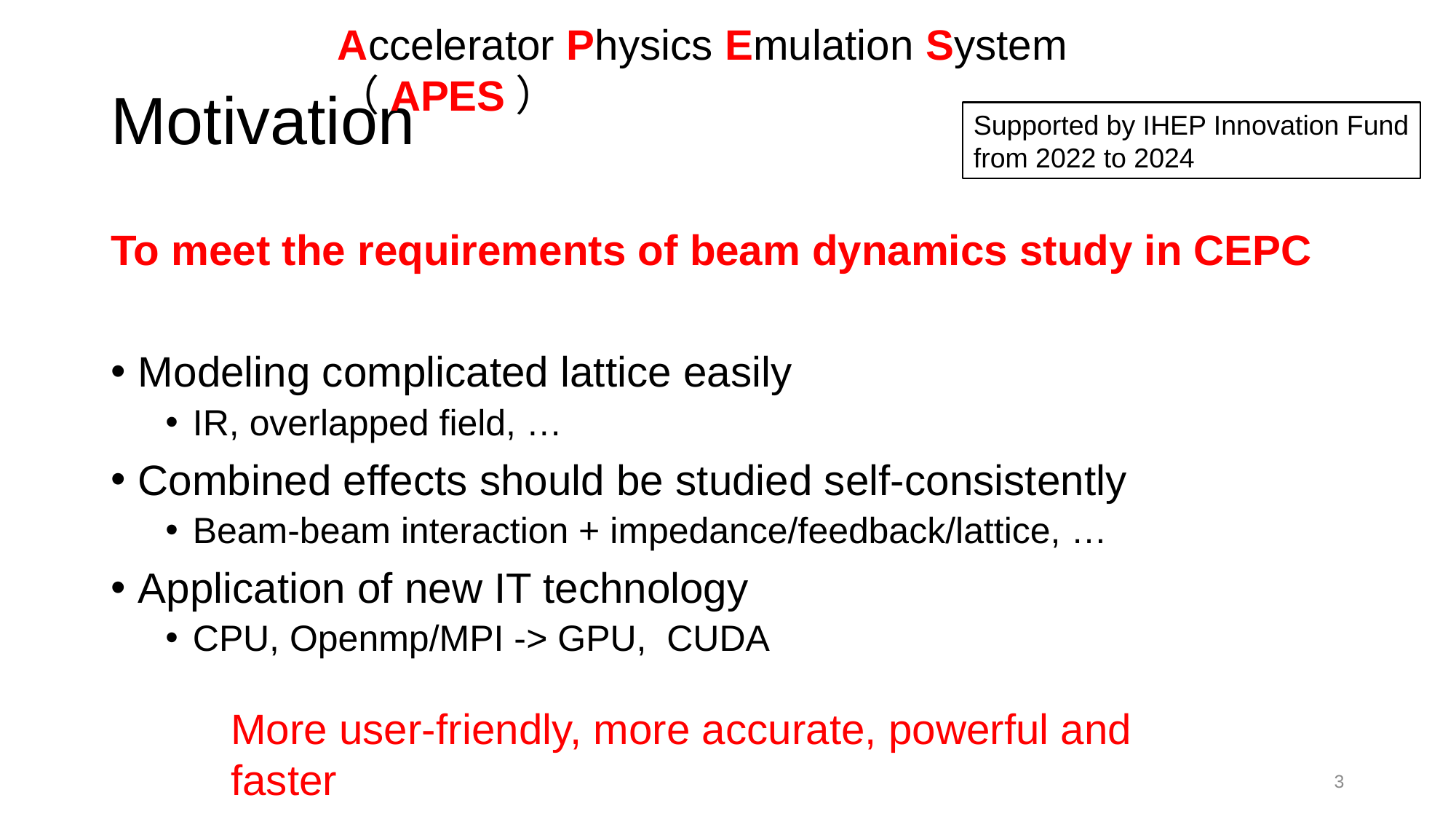

Accelerator Physics Emulation System （APES）
# Motivation
Supported by IHEP Innovation Fund from 2022 to 2024
To meet the requirements of beam dynamics study in CEPC

Modeling complicated lattice easily
IR, overlapped field, …
Combined effects should be studied self-consistently
Beam-beam interaction + impedance/feedback/lattice, …
Application of new IT technology
CPU, Openmp/MPI -> GPU,  CUDA

More user-friendly, more accurate, powerful and faster
3